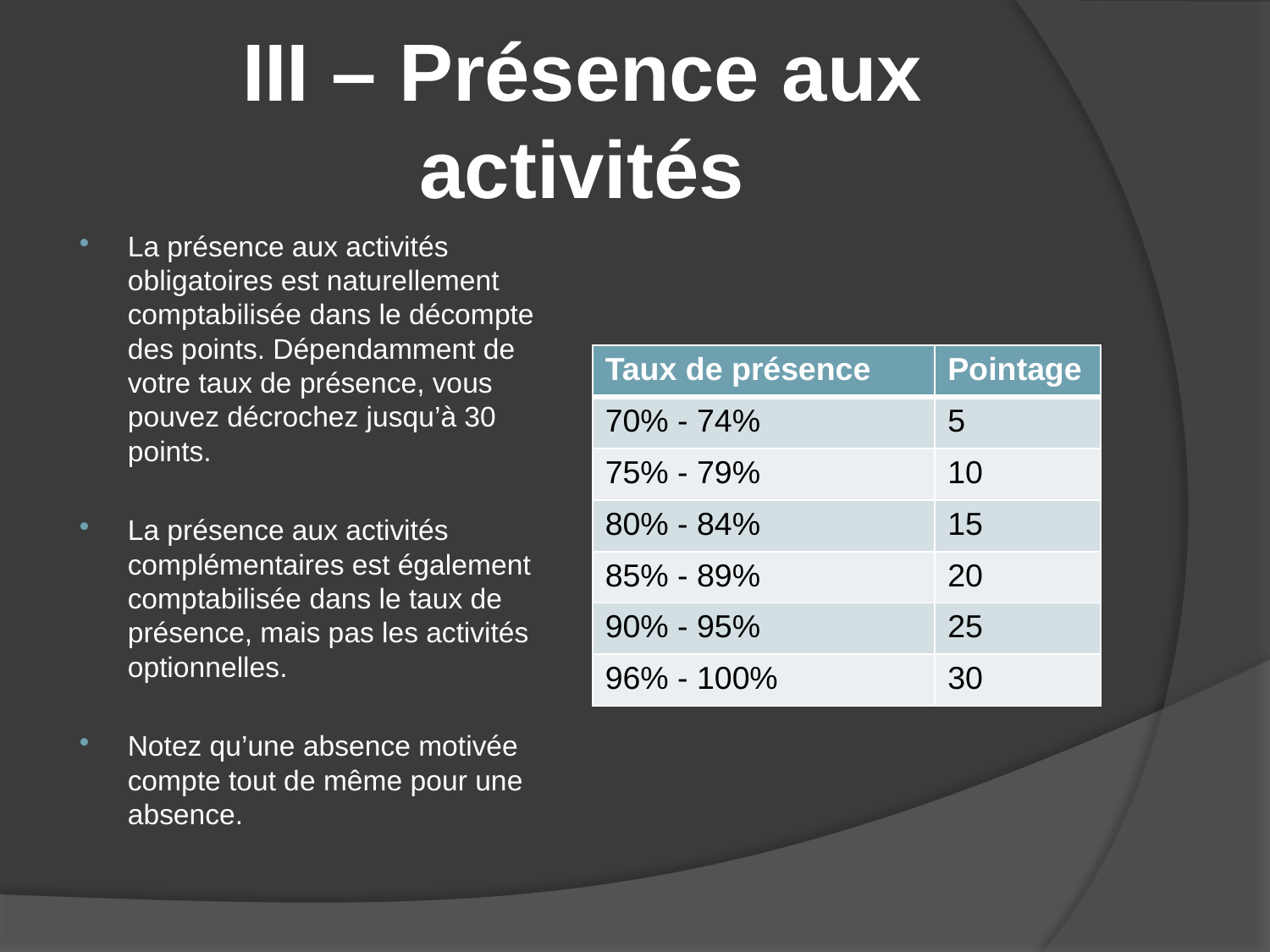

# III – Présence aux activités
La présence aux activités obligatoires est naturellement comptabilisée dans le décompte des points. Dépendamment de votre taux de présence, vous pouvez décrochez jusqu’à 30 points.

La présence aux activités complémentaires est également comptabilisée dans le taux de présence, mais pas les activités optionnelles.

Notez qu’une absence motivée compte tout de même pour une absence.
| Taux de présence | Pointage |
| --- | --- |
| 70% - 74% | 5 |
| 75% - 79% | 10 |
| 80% - 84% | 15 |
| 85% - 89% | 20 |
| 90% - 95% | 25 |
| 96% - 100% | 30 |